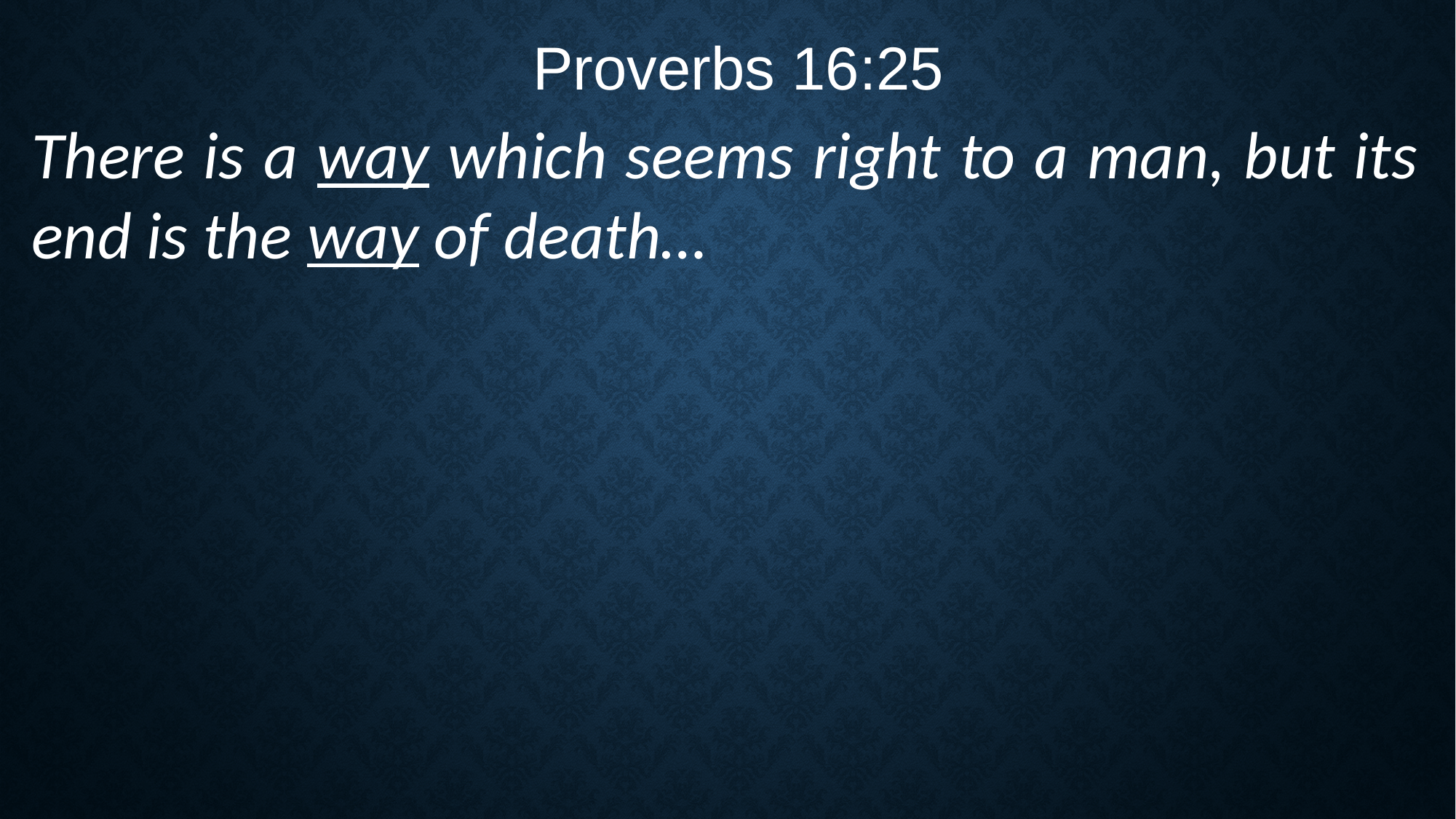

Proverbs 16:25
There is a way which seems right to a man, but its end is the way of death…